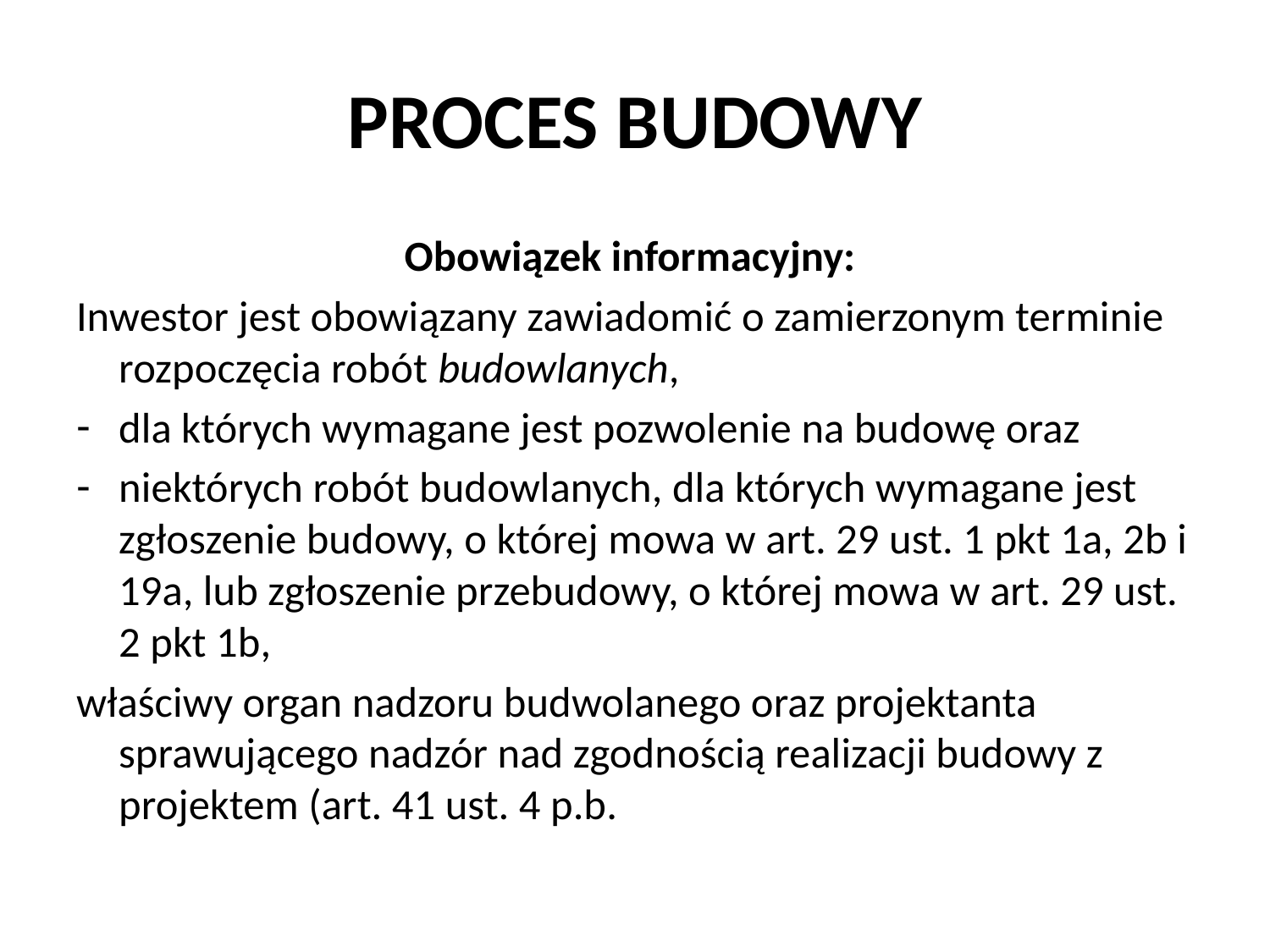

# PROCES BUDOWY
Obowiązek informacyjny:
Inwestor jest obowiązany zawiadomić o zamierzonym terminie rozpoczęcia robót budowlanych,
dla których wymagane jest pozwolenie na budowę oraz
niektórych robót budowlanych, dla których wymagane jest zgłoszenie budowy, o której mowa w art. 29 ust. 1 pkt 1a, 2b i 19a, lub zgłoszenie przebudowy, o której mowa w art. 29 ust. 2 pkt 1b,
właściwy organ nadzoru budwolanego oraz projektanta sprawującego nadzór nad zgodnością realizacji budowy z projektem (art. 41 ust. 4 p.b.